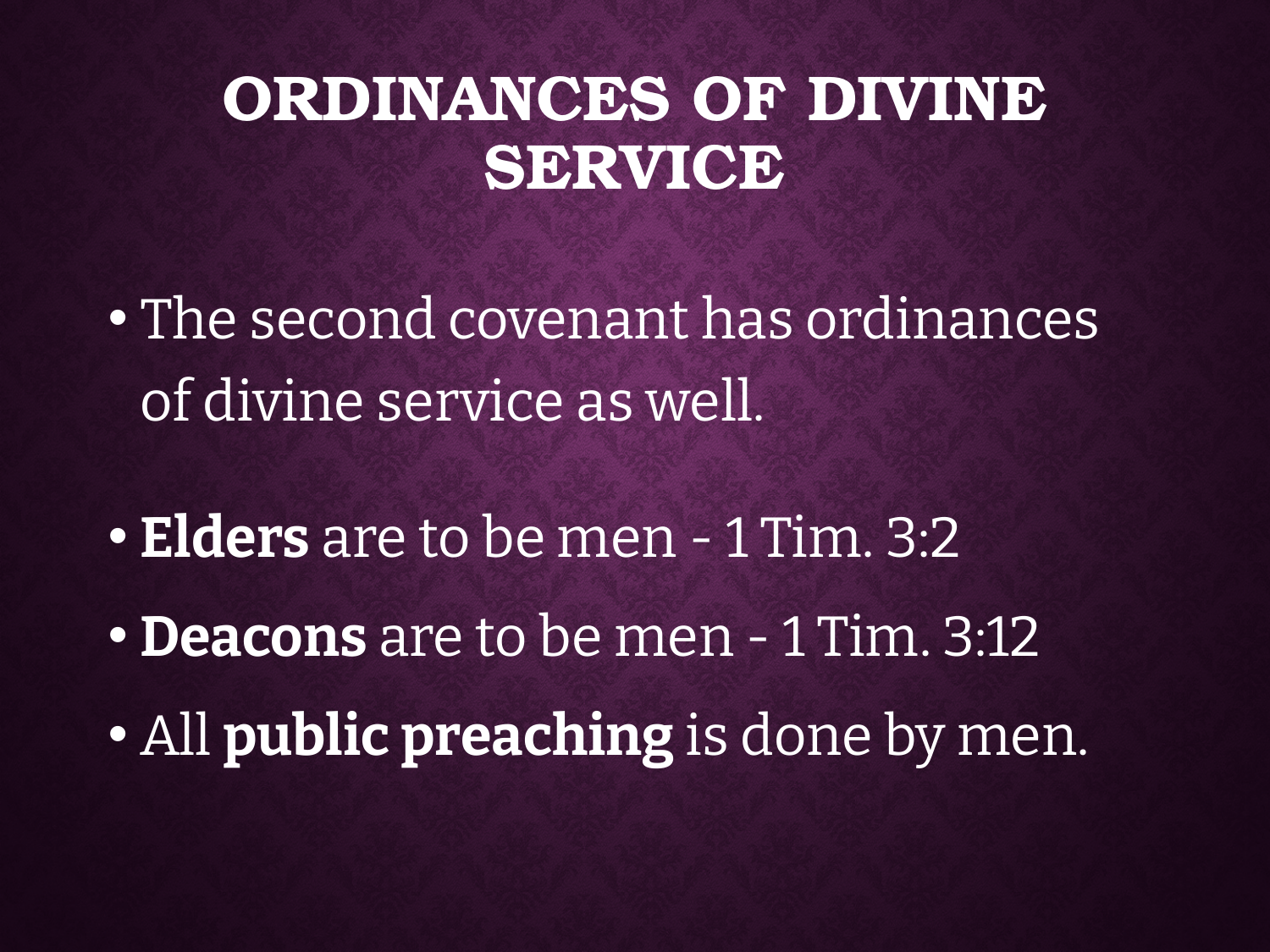

# Ordinances of Divine Service
The second covenant has ordinances of divine service as well.

Elders are to be men - 1 Tim. 3:2
Deacons are to be men - 1 Tim. 3:12
All public preaching is done by men.